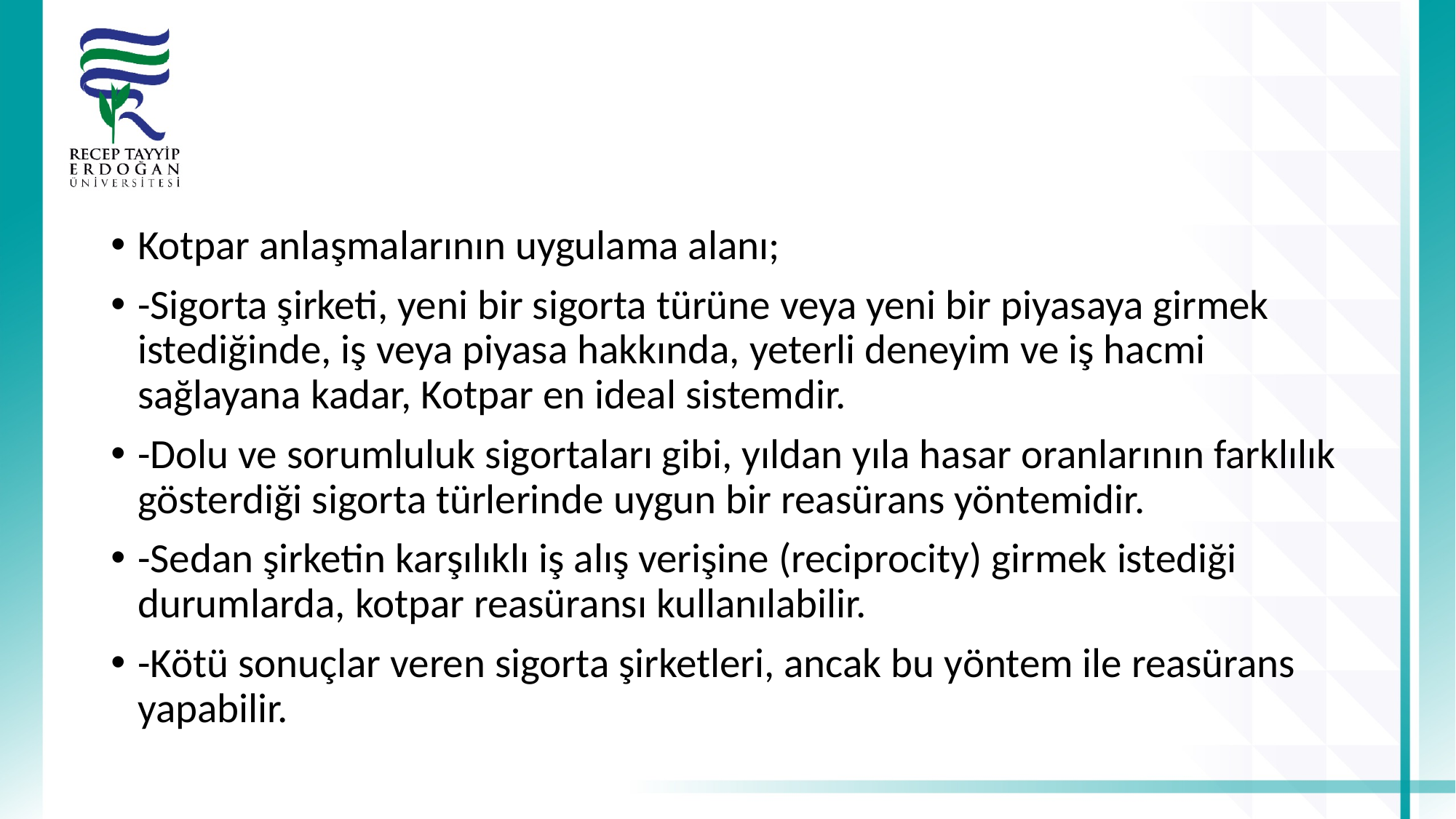

#
Kotpar anlaşmalarının uygulama alanı;
-Sigorta şirketi, yeni bir sigorta türüne veya yeni bir piyasaya girmek istediğinde, iş veya piyasa hakkında, yeterli deneyim ve iş hacmi sağlayana kadar, Kotpar en ideal sistemdir.
-Dolu ve sorumluluk sigortaları gibi, yıldan yıla hasar oranlarının farklılık gösterdiği sigorta türlerinde uygun bir reasürans yöntemidir.
-Sedan şirketin karşılıklı iş alış verişine (reciprocity) girmek istediği durumlarda, kotpar reasüransı kullanılabilir.
-Kötü sonuçlar veren sigorta şirketleri, ancak bu yöntem ile reasürans yapabilir.